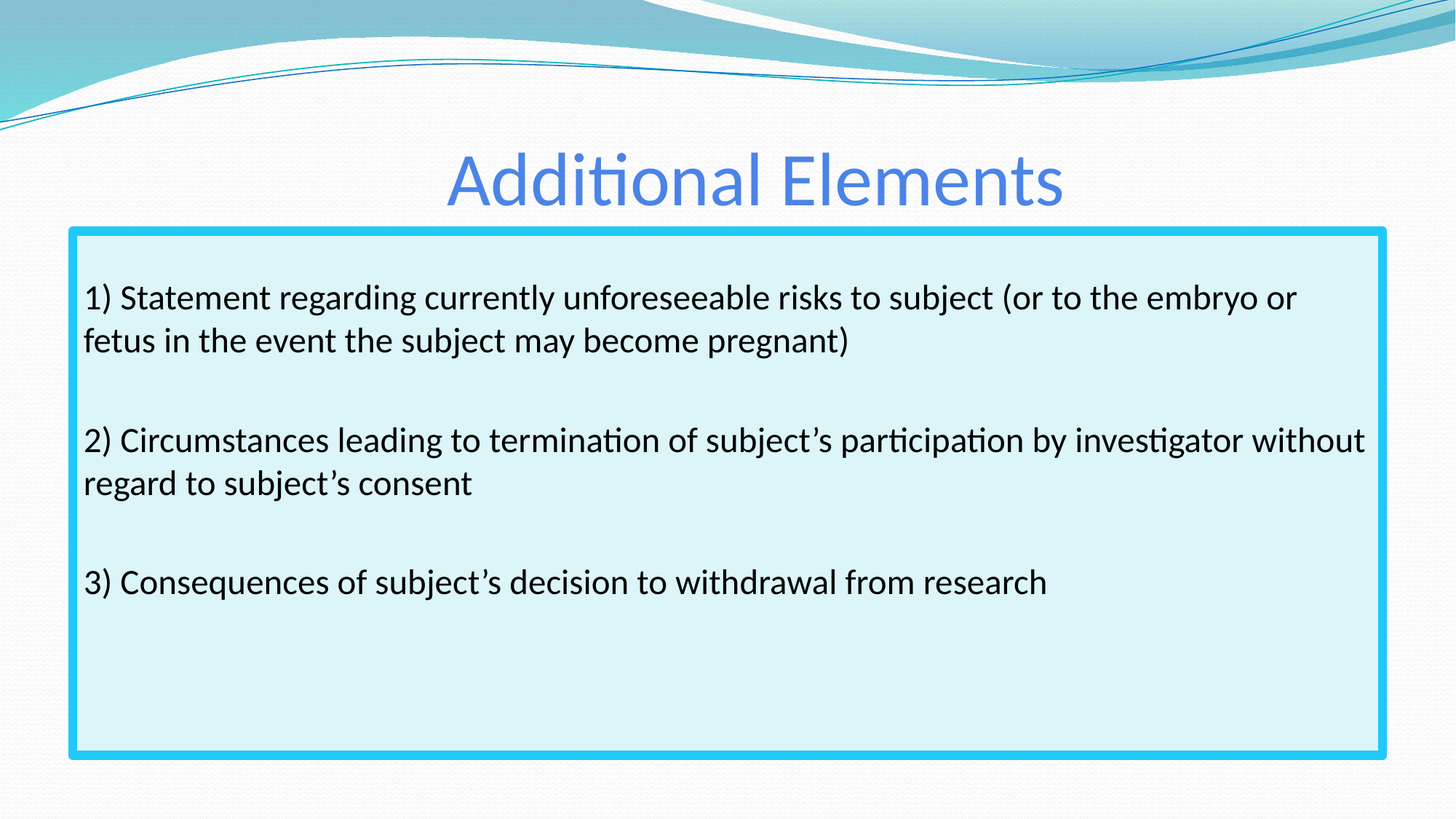

# Additional Elements

1) Statement regarding currently unforeseeable risks to subject (or to the embryo or fetus in the event the subject may become pregnant)

2) Circumstances leading to termination of subject’s participation by investigator without regard to subject’s consent

3) Consequences of subject’s decision to withdrawal from research